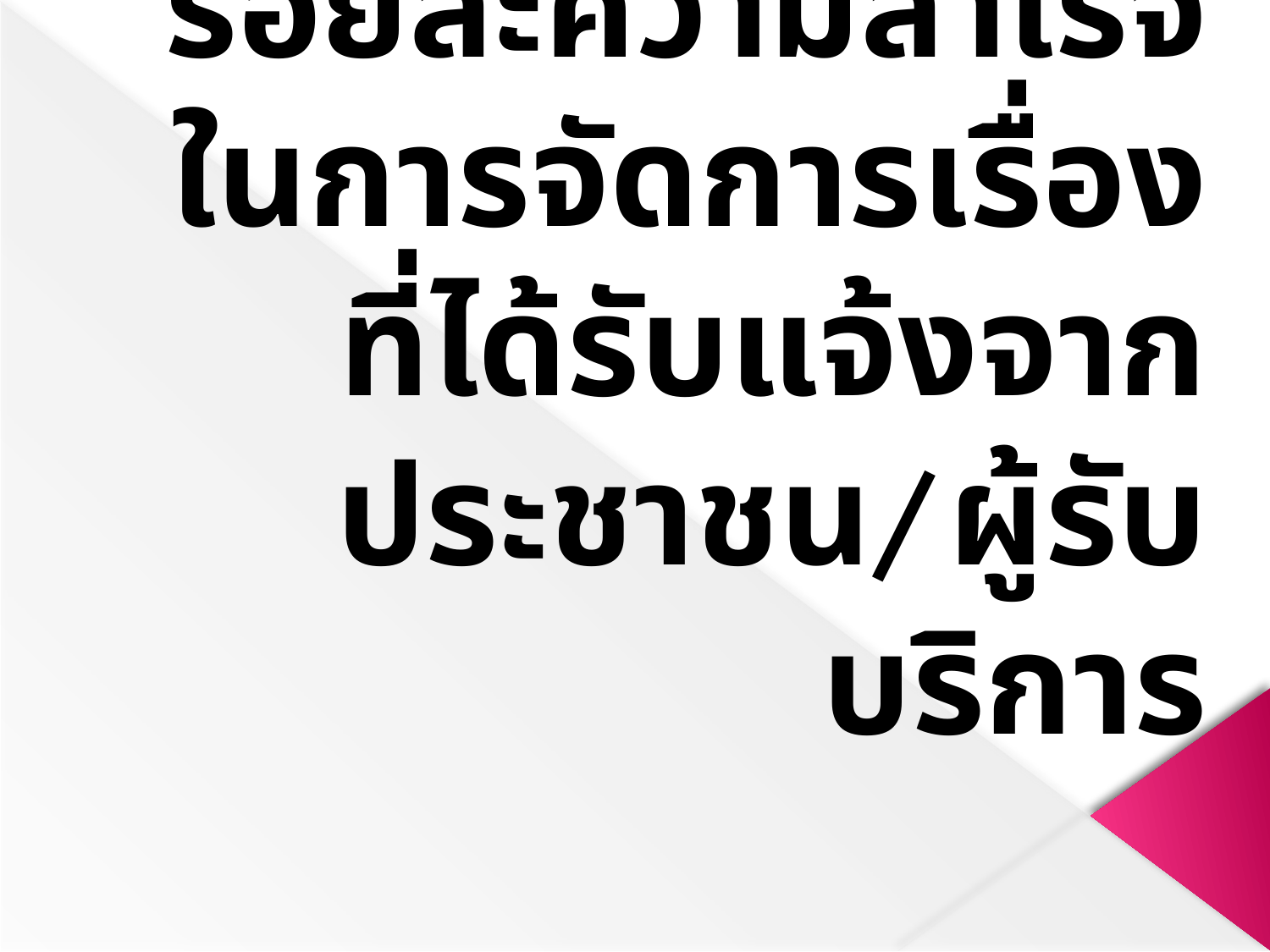

# ตัวชี้วัดที่ 3.1 ร้อยละความสำเร็จในการจัดการเรื่องที่ได้รับแจ้งจากประชาชน/ผู้รับบริการ